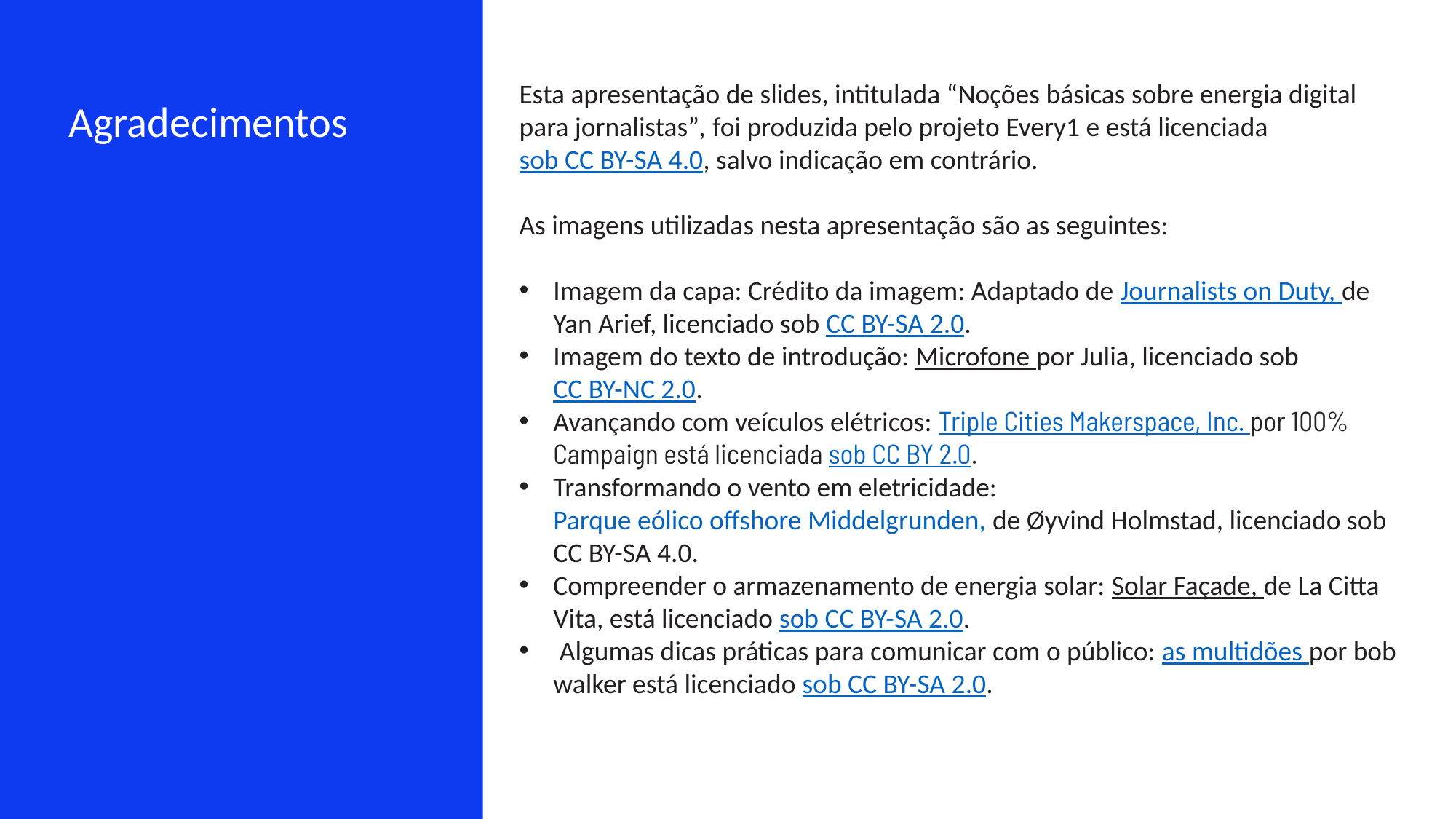

Esta apresentação de slides, intitulada “Noções básicas sobre energia digital para jornalistas”, foi produzida pelo projeto Every1 e está licenciada sob CC BY-SA 4.0, salvo indicação em contrário.

As imagens utilizadas nesta apresentação são as seguintes:

Imagem da capa: Crédito da imagem: Adaptado de Journalists on Duty, de Yan Arief, licenciado sob CC BY-SA 2.0.
Imagem do texto de introdução: Microfone por Julia, licenciado sob CC BY-NC 2.0.
Avançando com veículos elétricos: Triple Cities Makerspace, Inc. por 100% Campaign está licenciada sob CC BY 2.0.
Transformando o vento em eletricidade: Parque eólico offshore Middelgrunden, de Øyvind Holmstad, licenciado sob CC BY-SA 4.0.
Compreender o armazenamento de energia solar: Solar Façade, de La Citta Vita, está licenciado sob CC BY-SA 2.0.
 Algumas dicas práticas para comunicar com o público: as multidões por bob walker está licenciado sob CC BY-SA 2.0.

Agradecimentos